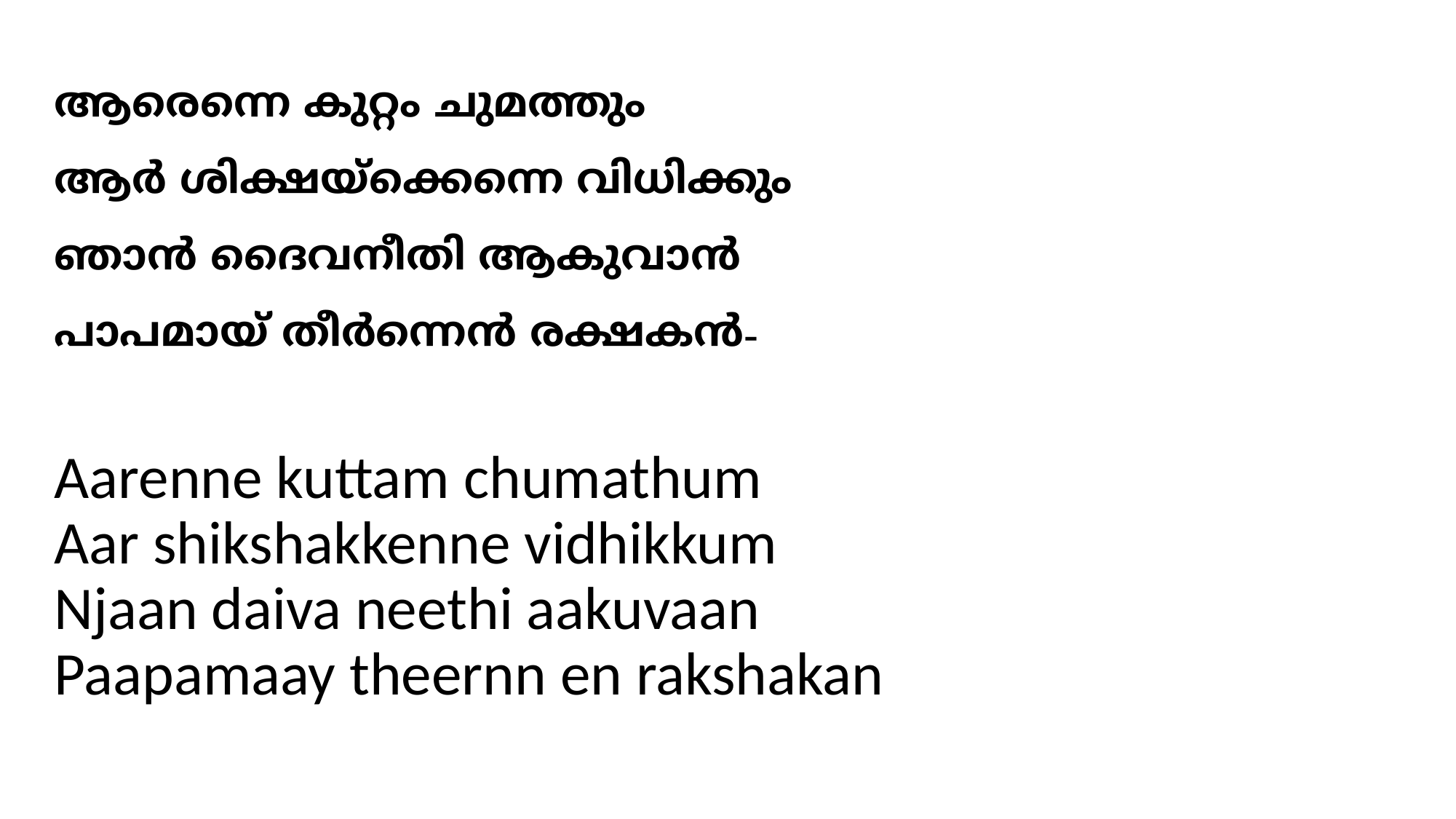

ആരെന്നെ കുറ്റം ചുമത്തും
ആര്‍ ശിക്ഷയ്ക്കെന്നെ വിധിക്കും
ഞാന്‍ ദൈവനീതി ആകുവാന്‍
പാപമായ് തീര്‍ന്നെന്‍ രക്ഷകന്‍-
# Aarenne kuttam chumathum Aar shikshakkenne vidhikkum Njaan daiva neethi aakuvaan Paapamaay theernn en rakshakan